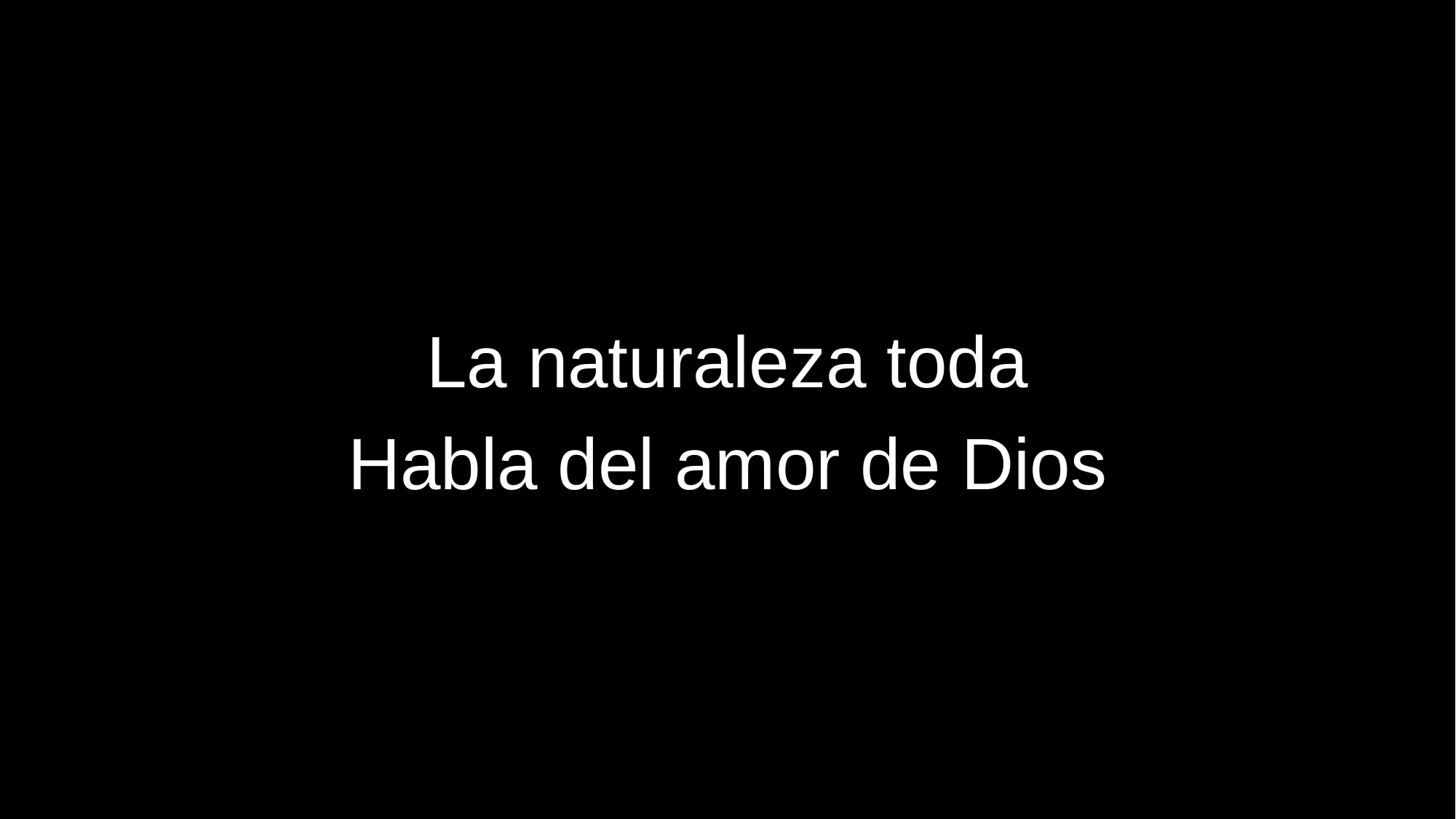

La naturaleza toda
Habla del amor de Dios